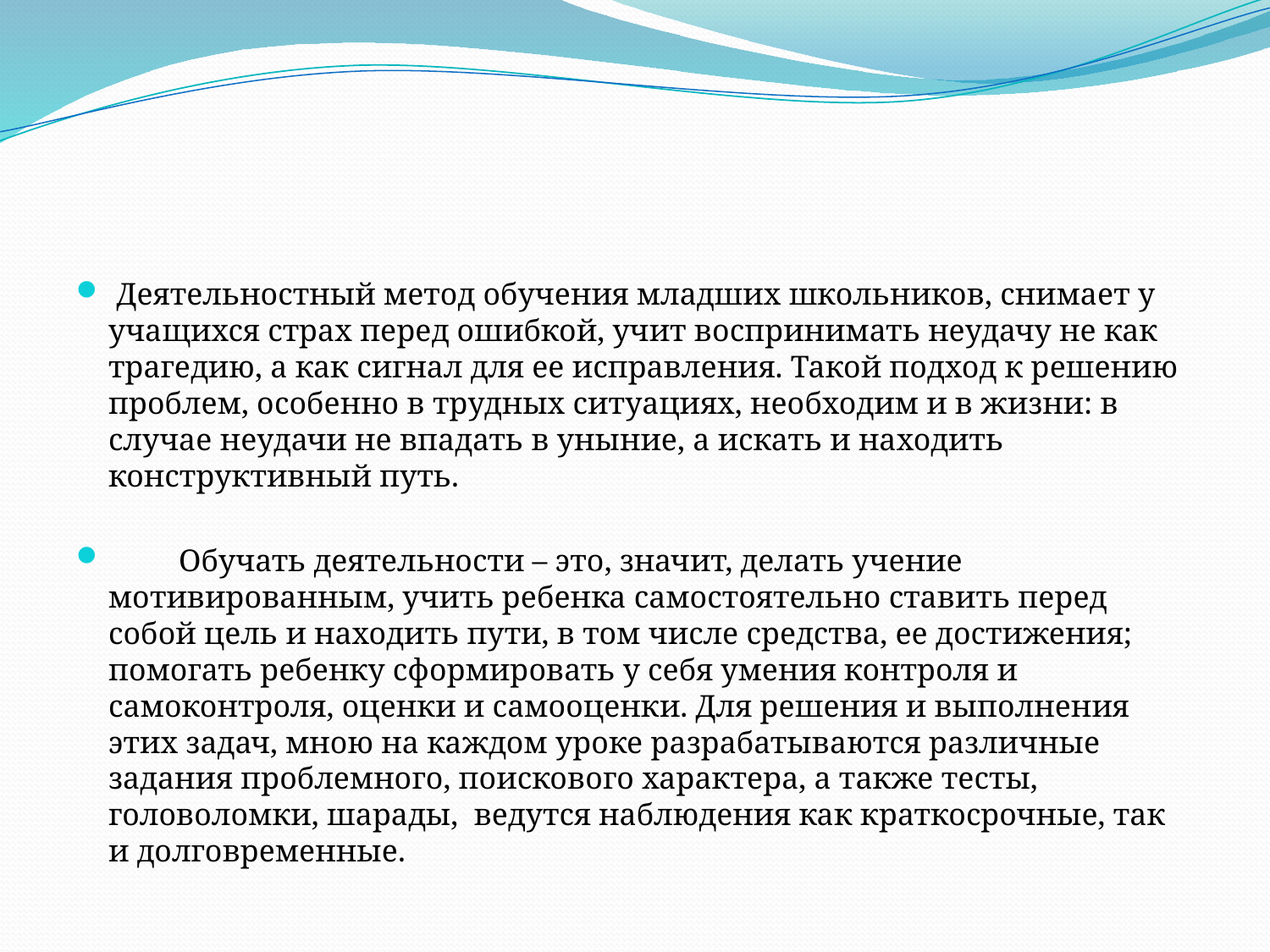

#
 Деятельностный метод обучения младших школьников, снимает у учащихся страх перед ошибкой, учит воспринимать неудачу не как трагедию, а как сигнал для ее исправления. Такой подход к решению проблем, особенно в трудных ситуациях, необходим и в жизни: в случае неудачи не впадать в уныние, а искать и находить конструктивный путь.

         Обучать деятельности – это, значит, делать учение мотивированным, учить ребенка самостоятельно ставить перед собой цель и находить пути, в том числе средства, ее достижения; помогать ребенку сформировать у себя умения контроля и самоконтроля, оценки и самооценки. Для решения и выполнения этих задач, мною на каждом уроке разрабатываются различные задания проблемного, поискового характера, а также тесты, головоломки, шарады,  ведутся наблюдения как краткосрочные, так и долговременные.